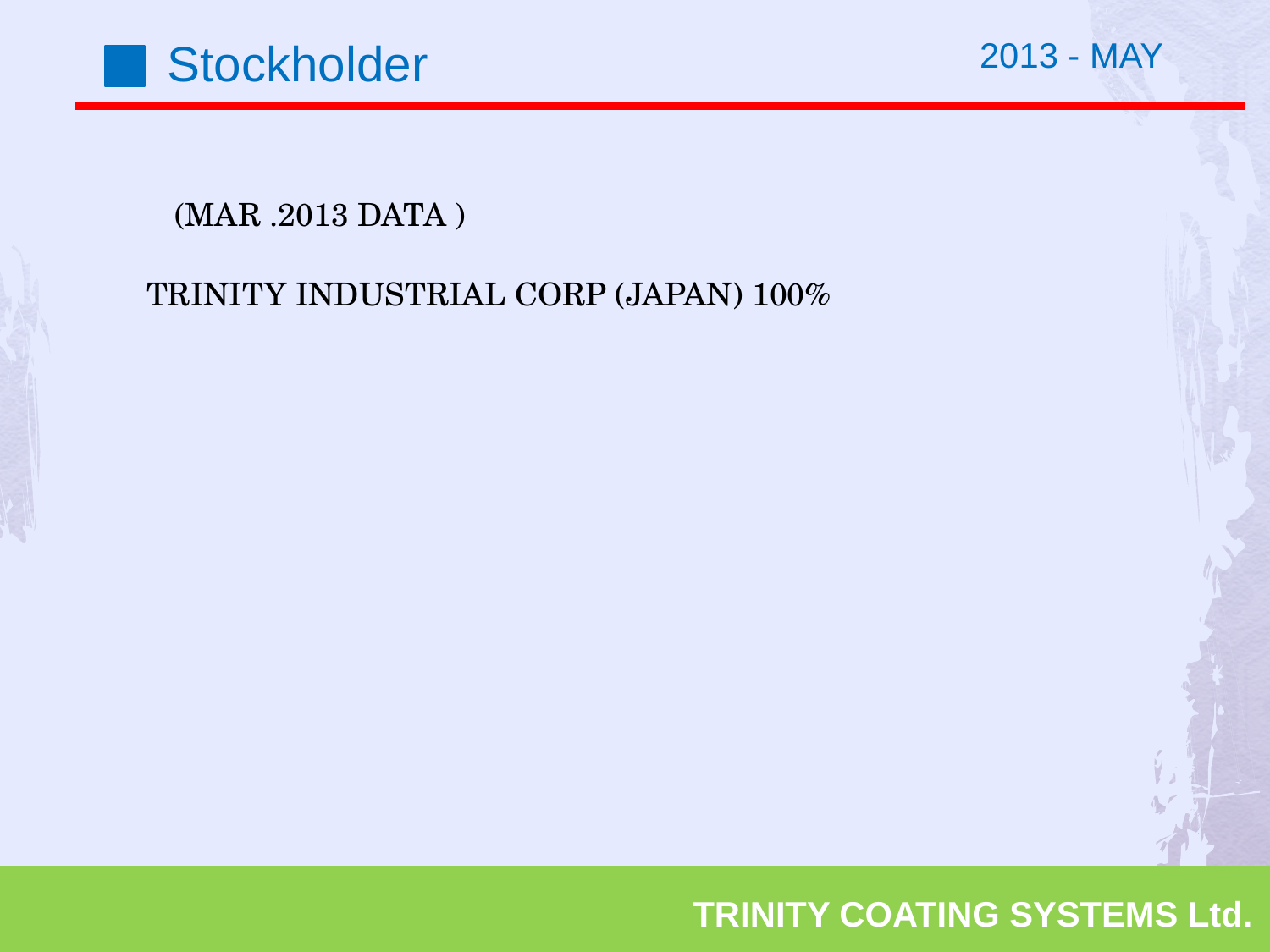

Stockholder
2013 - MAY

(MAR .2013 DATA )
TRINITY INDUSTRIAL CORP (JAPAN) 100%

TRINITY COATING SYSTEMS Ltd.